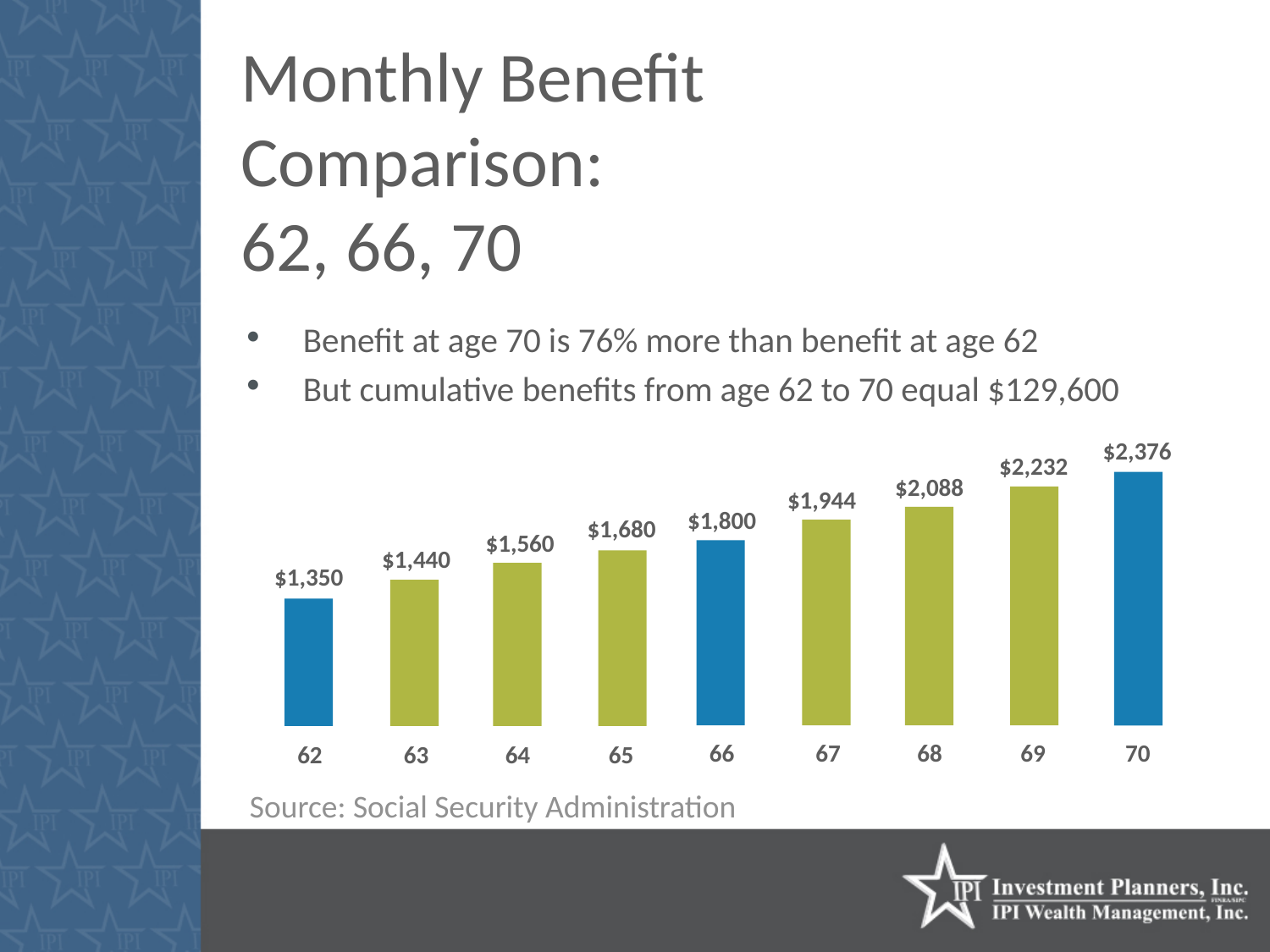

# Monthly Benefit Comparison: 62, 66, 70
Benefit at age 70 is 76% more than benefit at age 62
But cumulative benefits from age 62 to 70 equal $129,600
$2,376
$2,232
$2,088

$1,944

$1,800
$1,680

$1,560
$1,440

$1,350

66
67
68
69
70
62
63
64
65
Source: Social Security Administration